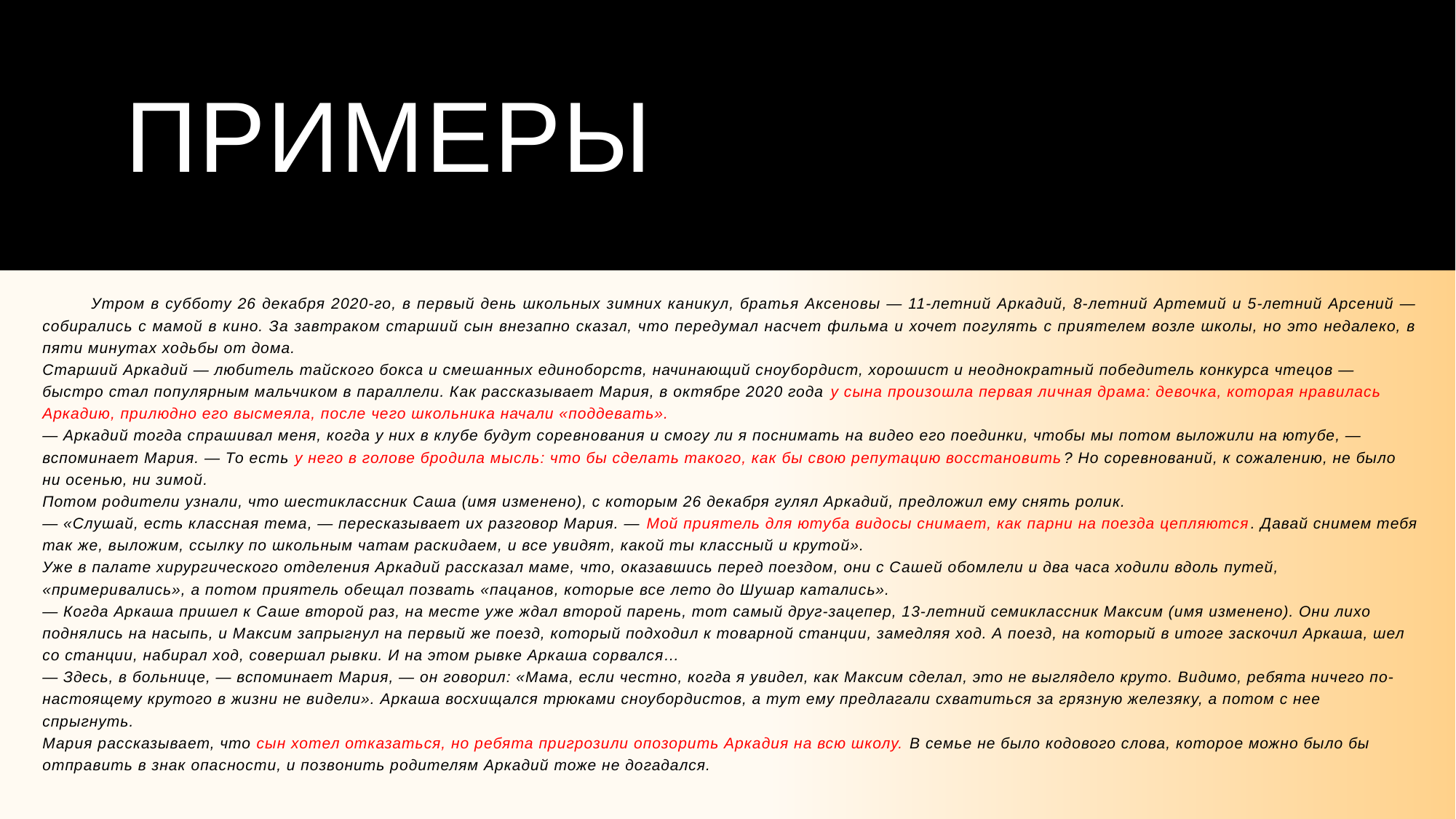

# Примеры
Утром в субботу 26 декабря 2020-го, в первый день школьных зимних каникул, братья Аксеновы — 11-летний Аркадий, 8-летний Артемий и 5-летний Арсений — собирались с мамой в кино. За завтраком старший сын внезапно сказал, что передумал насчет фильма и хочет погулять с приятелем возле школы, но это недалеко, в пяти минутах ходьбы от дома.
Старший Аркадий — любитель тайского бокса и смешанных единоборств, начинающий сноубордист, хорошист и неоднократный победитель конкурса чтецов — быстро стал популярным мальчиком в параллели. Как рассказывает Мария, в октябре 2020 года у сына произошла первая личная драма: девочка, которая нравилась Аркадию, прилюдно его высмеяла, после чего школьника начали «поддевать».
— Аркадий тогда спрашивал меня, когда у них в клубе будут соревнования и смогу ли я поснимать на видео его поединки, чтобы мы потом выложили на ютубе, — вспоминает Мария. — То есть у него в голове бродила мысль: что бы сделать такого, как бы свою репутацию восстановить? Но соревнований, к сожалению, не было ни осенью, ни зимой.
Потом родители узнали, что шестиклассник Саша (имя изменено), с которым 26 декабря гулял Аркадий, предложил ему снять ролик.
— «Слушай, есть классная тема, — пересказывает их разговор Мария. — Мой приятель для ютуба видосы снимает, как парни на поезда цепляются. Давай снимем тебя так же, выложим, ссылку по школьным чатам раскидаем, и все увидят, какой ты классный и крутой».
Уже в палате хирургического отделения Аркадий рассказал маме, что, оказавшись перед поездом, они с Сашей обомлели и два часа ходили вдоль путей, «примеривались», а потом приятель обещал позвать «пацанов, которые все лето до Шушар катались».
— Когда Аркаша пришел к Саше второй раз, на месте уже ждал второй парень, тот самый друг-зацепер, 13-летний семиклассник Максим (имя изменено). Они лихо поднялись на насыпь, и Максим запрыгнул на первый же поезд, который подходил к товарной станции, замедляя ход. А поезд, на который в итоге заскочил Аркаша, шел со станции, набирал ход, совершал рывки. И на этом рывке Аркаша сорвался…
— Здесь, в больнице, — вспоминает Мария, — он говорил: «Мама, если честно, когда я увидел, как Максим сделал, это не выглядело круто. Видимо, ребята ничего по-настоящему крутого в жизни не видели». Аркаша восхищался трюками сноубордистов, а тут ему предлагали схватиться за грязную железяку, а потом с нее спрыгнуть.
Мария рассказывает, что сын хотел отказаться, но ребята пригрозили опозорить Аркадия на всю школу. В семье не было кодового слова, которое можно было бы отправить в знак опасности, и позвонить родителям Аркадий тоже не догадался.